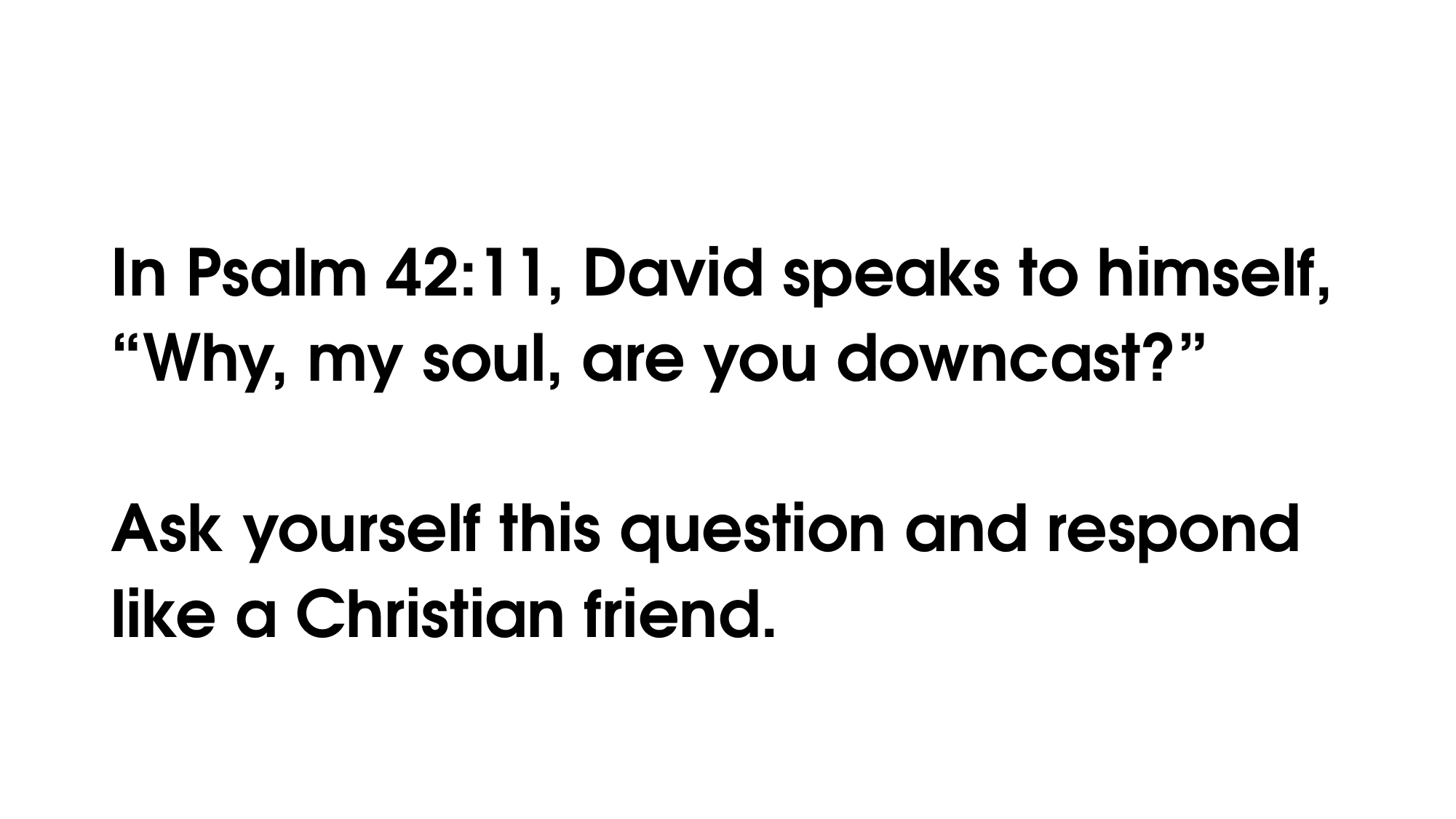

#
In Psalm 42:11, David speaks to himself, “Why, my soul, are you downcast?”

Ask yourself this question and respond like a Christian friend.